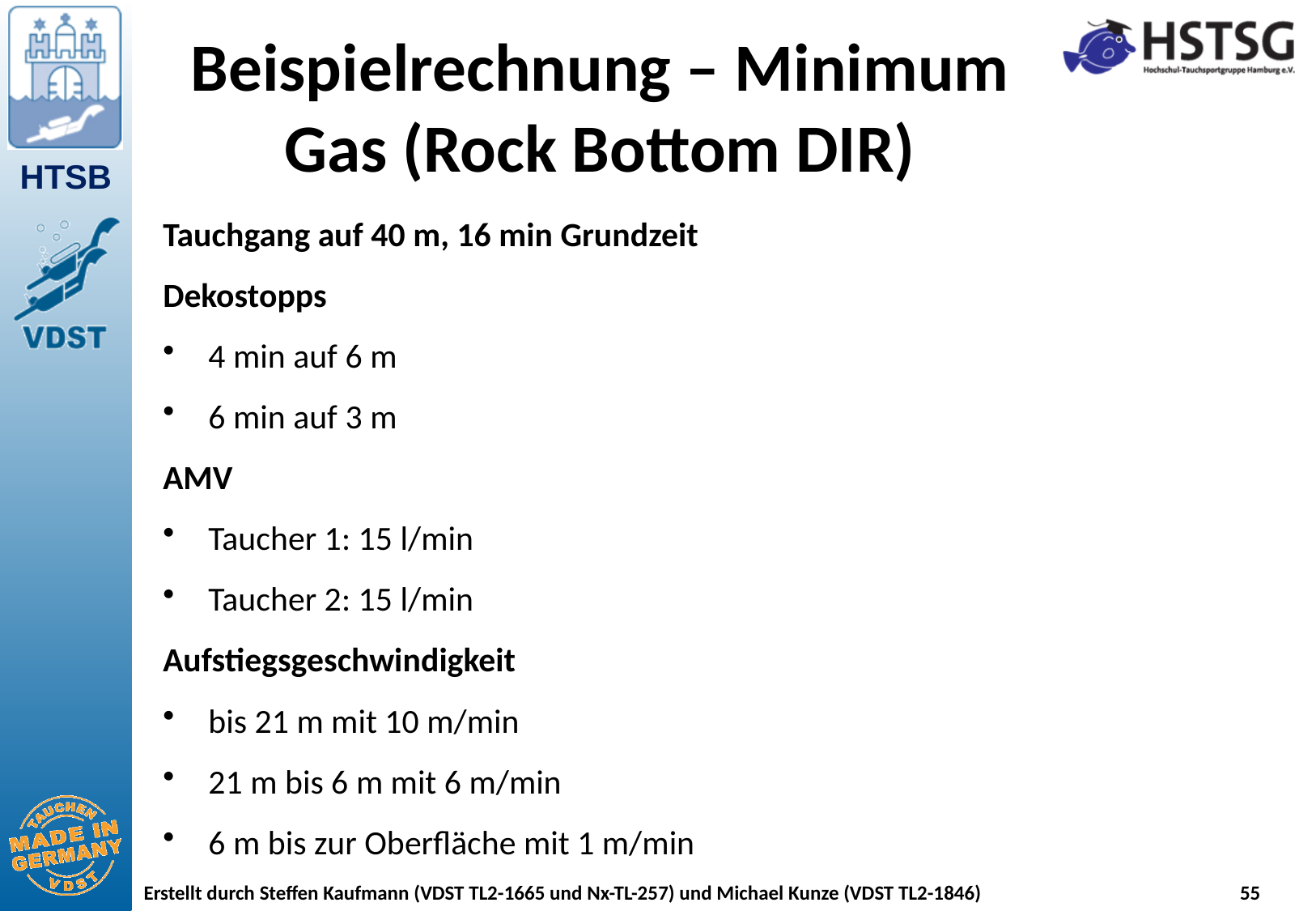

# Beispielrechnung – Minimum Gas (Rock Bottom DIR)
Tauchgang auf 40 m, 16 min Grundzeit
Dekostopps
4 min auf 6 m
6 min auf 3 m
AMV
Taucher 1: 15 l/min
Taucher 2: 15 l/min
Aufstiegsgeschwindigkeit
bis 21 m mit 10 m/min
21 m bis 6 m mit 6 m/min
6 m bis zur Oberfläche mit 1 m/min